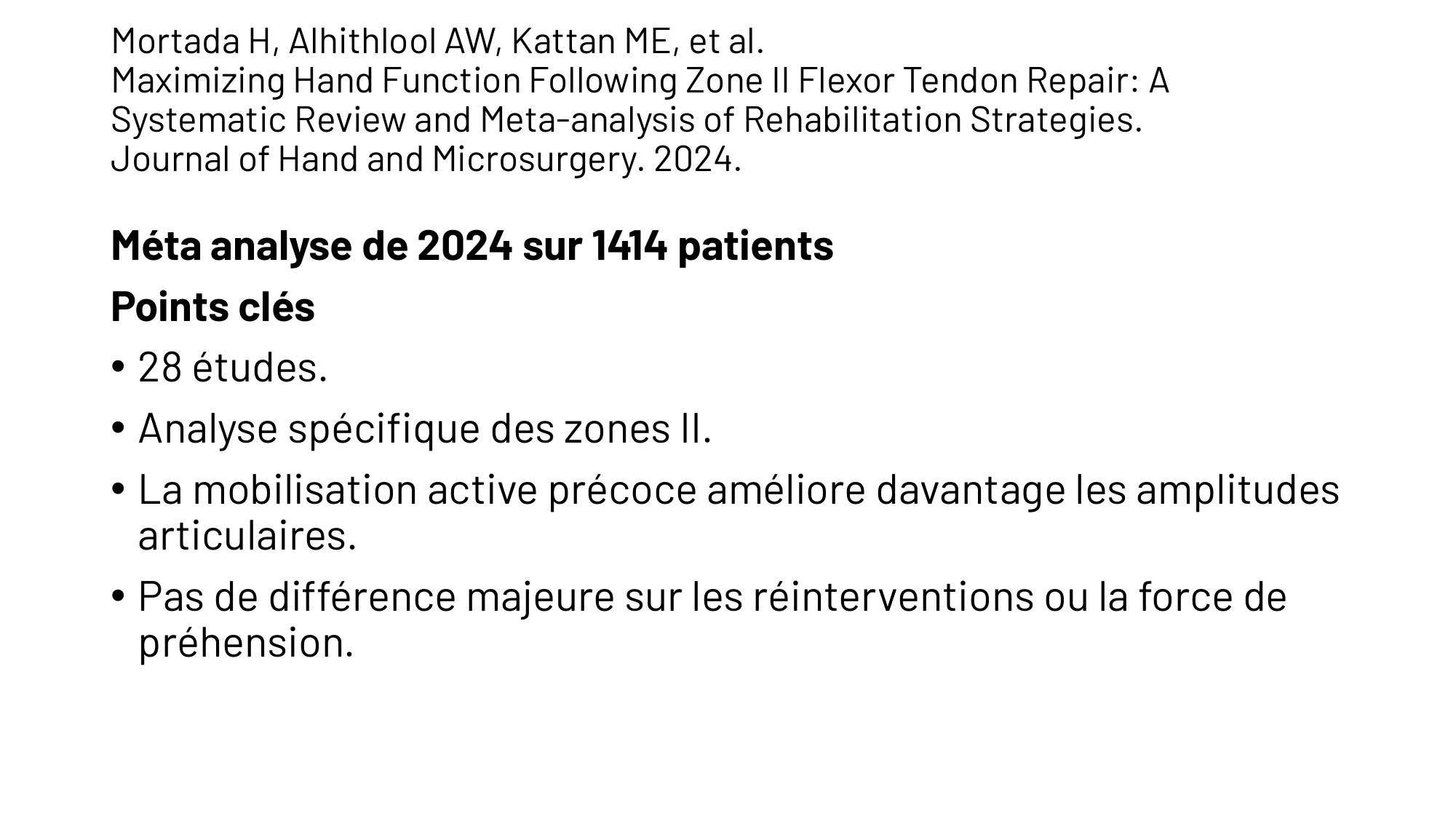

# Mortada H, Alhithlool AW, Kattan ME, et al. Maximizing Hand Function Following Zone II Flexor Tendon Repair: A Systematic Review and Meta-analysis of Rehabilitation Strategies. Journal of Hand and Microsurgery. 2024.
Méta analyse de 2024 sur 1414 patients
Points clés
28 études.
Analyse spécifique des zones II.
La mobilisation active précoce améliore davantage les amplitudes articulaires.
Pas de différence majeure sur les réinterventions ou la force de préhension.